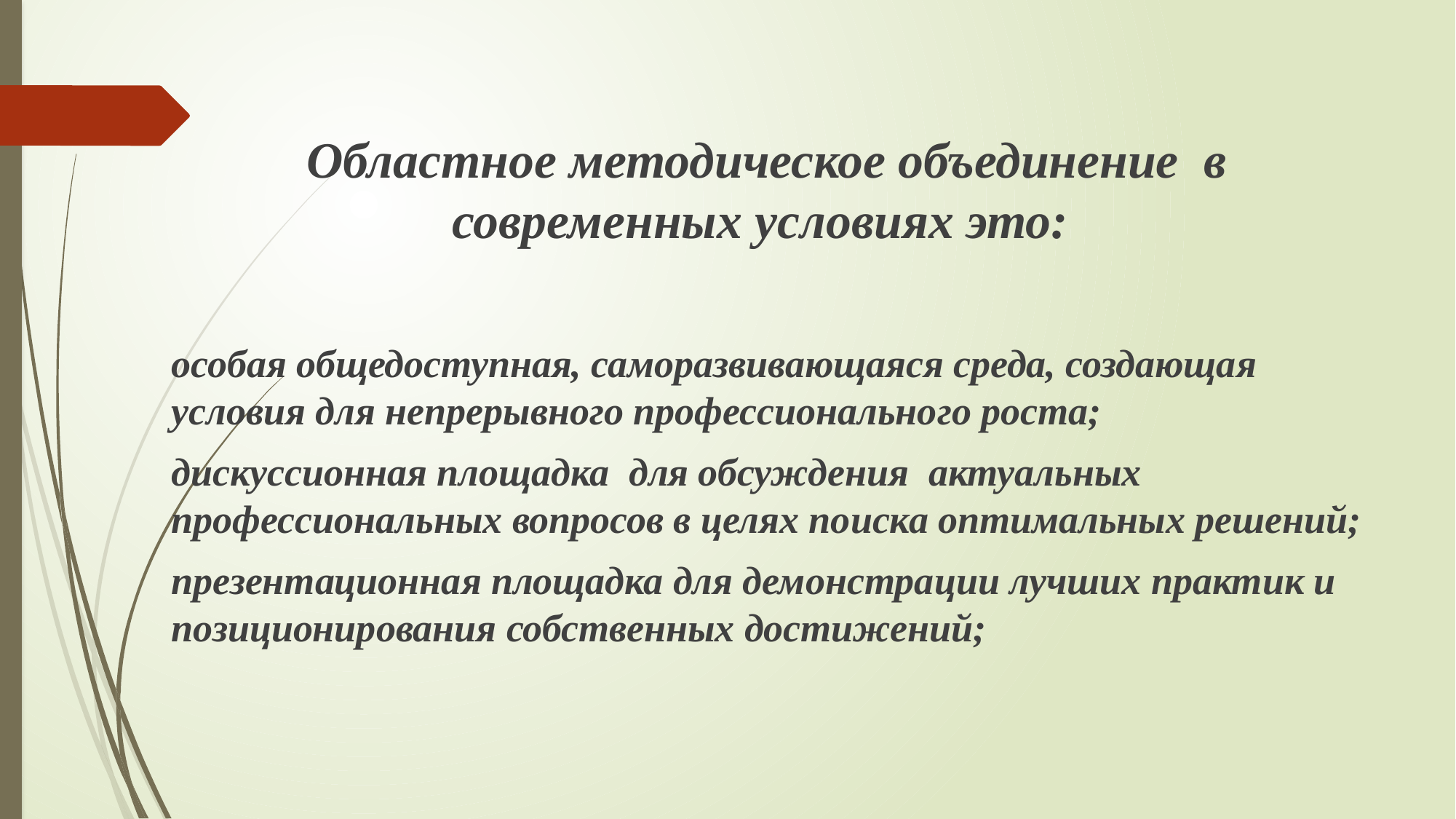

#
Областное методическое объединение  в современных условиях это:

особая общедоступная, саморазвивающаяся среда, создающая условия для непрерывного профессионального роста;
дискуссионная площадка  для обсуждения  актуальных профессиональных вопросов в целях поиска оптимальных решений;
презентационная площадка для демонстрации лучших практик и позиционирования собственных достижений;